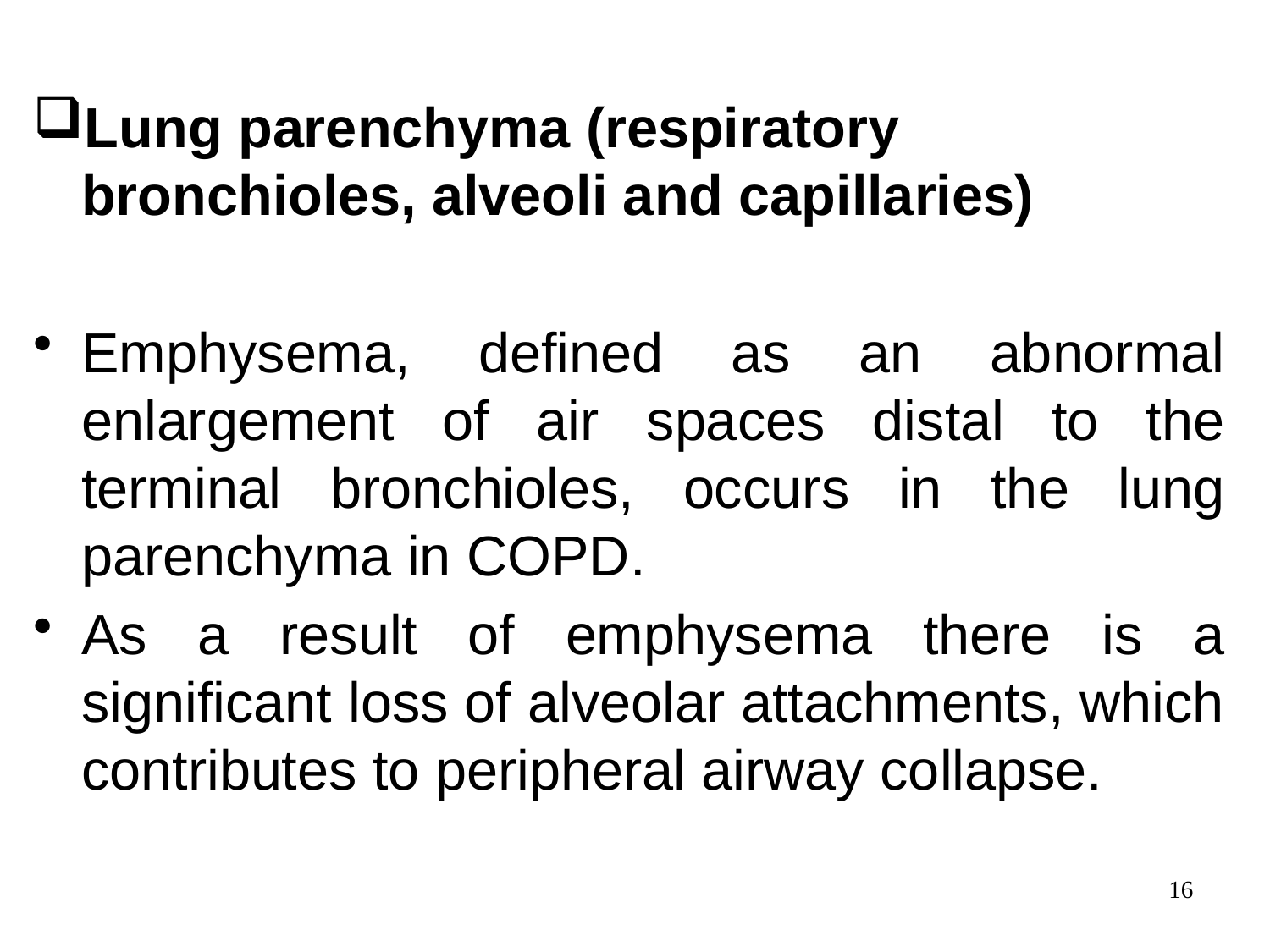

Lung parenchyma (respiratory bronchioles, alveoli and capillaries)

Emphysema, defined as an abnormal enlargement of air spaces distal to the terminal bronchioles, occurs in the lung parenchyma in COPD.
As a result of emphysema there is a significant loss of alveolar attachments, which contributes to peripheral airway collapse.
16